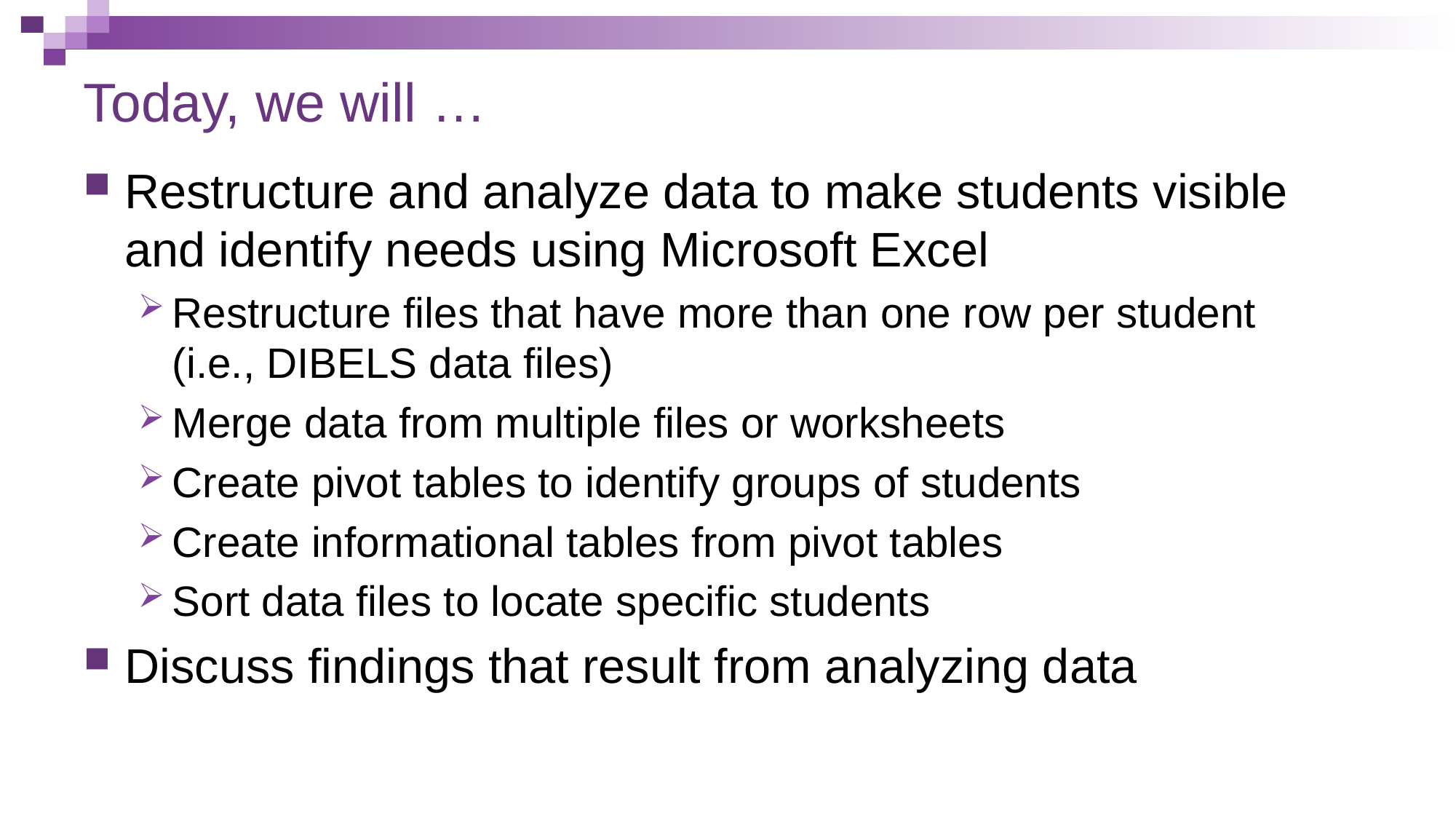

# Today, we will …
Restructure and analyze data to make students visible and identify needs using Microsoft Excel
Restructure files that have more than one row per student
(i.e., DIBELS data files)
Merge data from multiple files or worksheets
Create pivot tables to identify groups of students
Create informational tables from pivot tables
Sort data files to locate specific students
Discuss findings that result from analyzing data